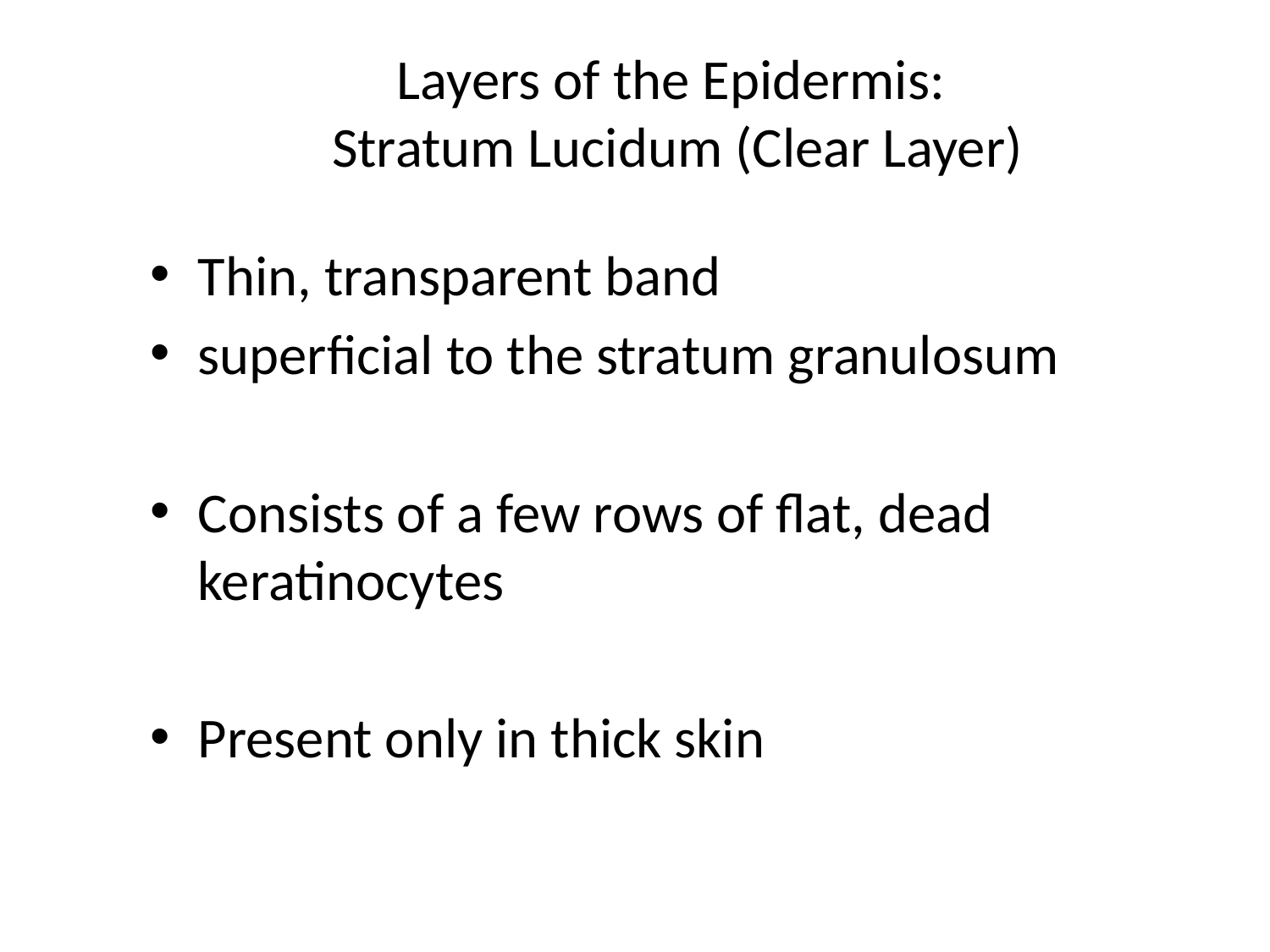

# Layers of the Epidermis: Stratum Lucidum (Clear Layer)
Thin, transparent band
superficial to the stratum granulosum

Consists of a few rows of flat, dead keratinocytes

Present only in thick skin